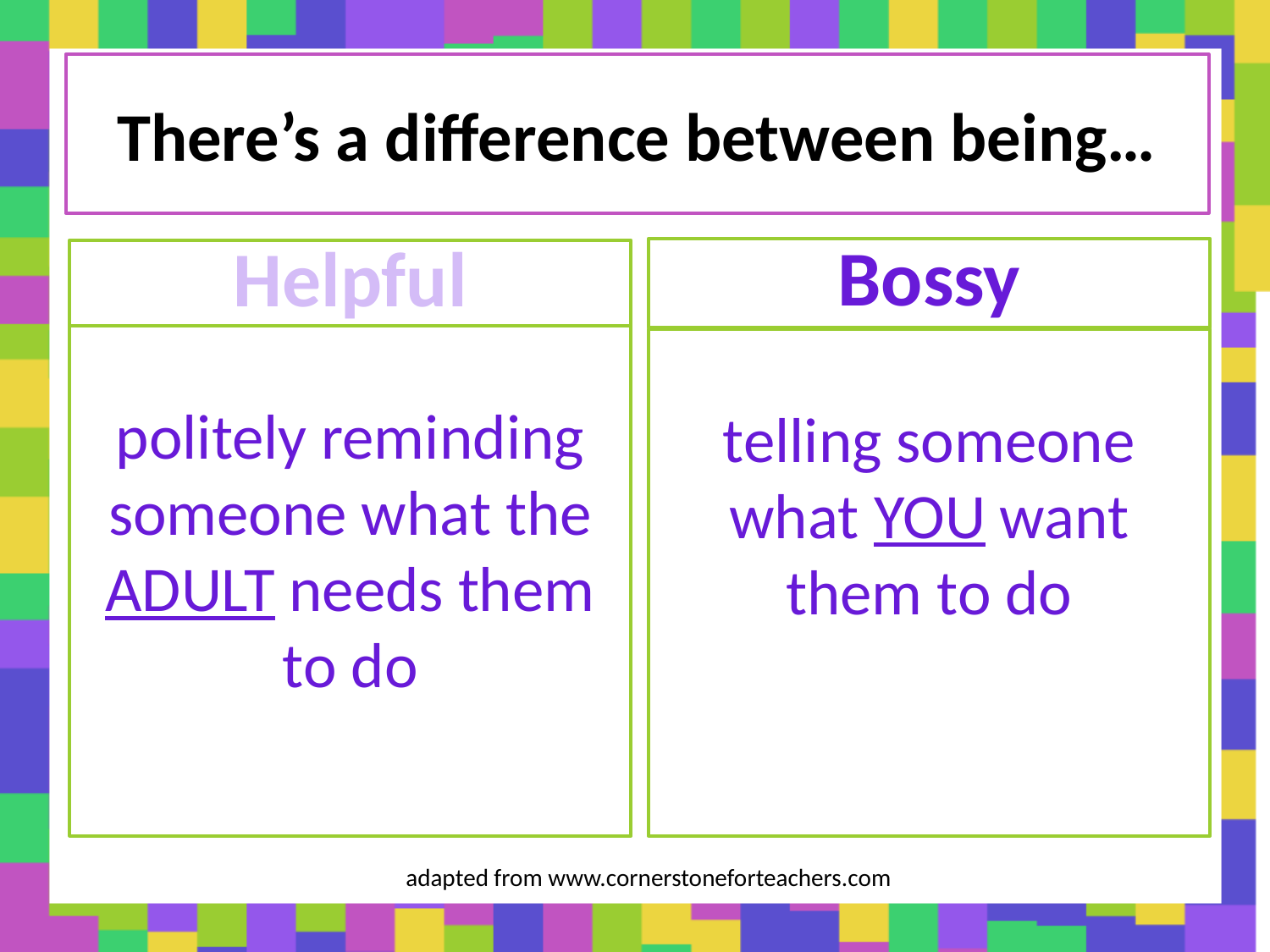

# There’s a difference between being…
Bossy
Helpful

politely reminding someone what the ADULT needs them to do

telling someone what YOU want them to do
adapted from www.cornerstoneforteachers.com